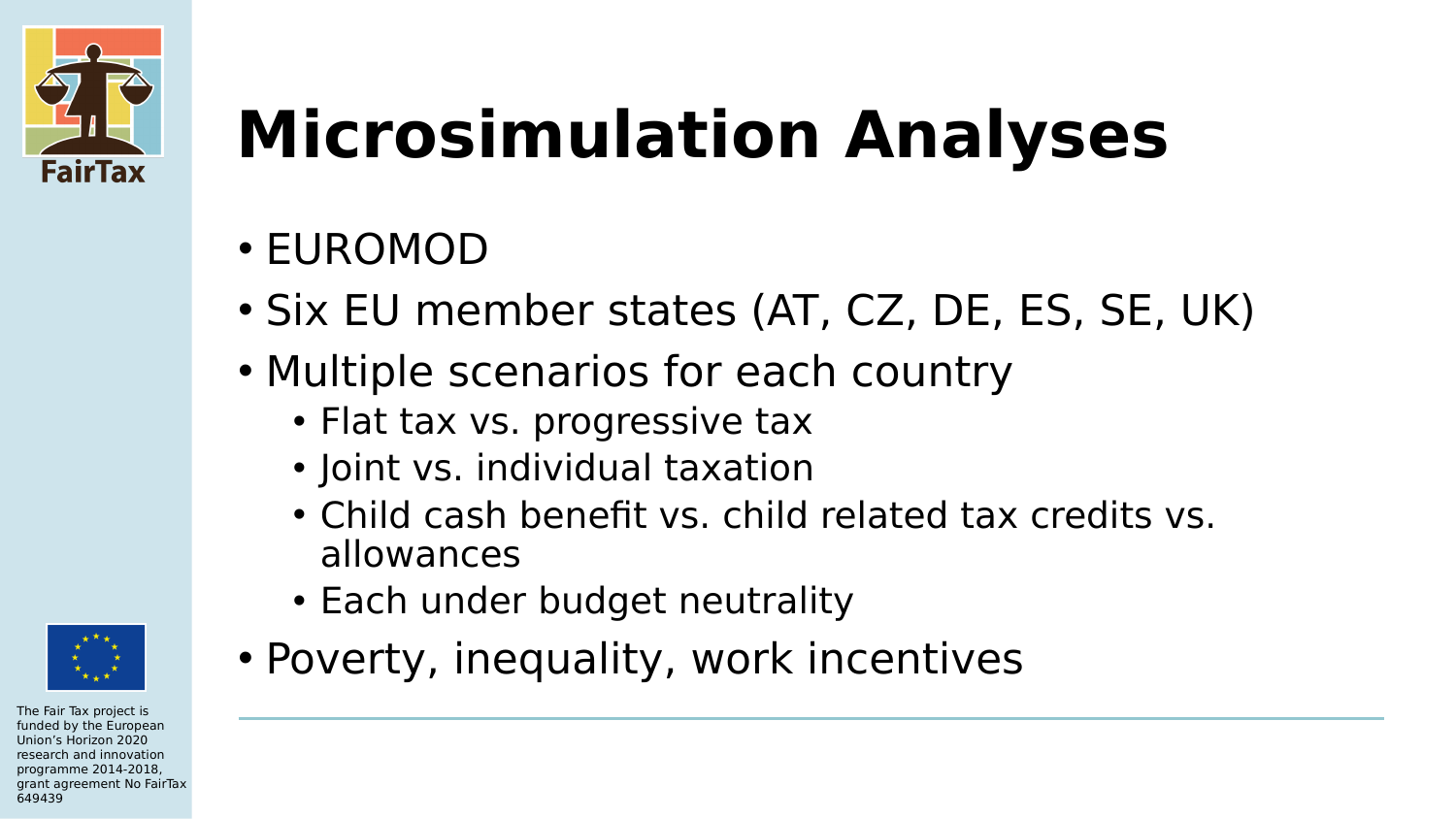

# Microsimulation Analyses
EUROMOD
Six EU member states (AT, CZ, DE, ES, SE, UK)
Multiple scenarios for each country
Flat tax vs. progressive tax
Joint vs. individual taxation
Child cash benefit vs. child related tax credits vs. allowances
Each under budget neutrality
Poverty, inequality, work incentives